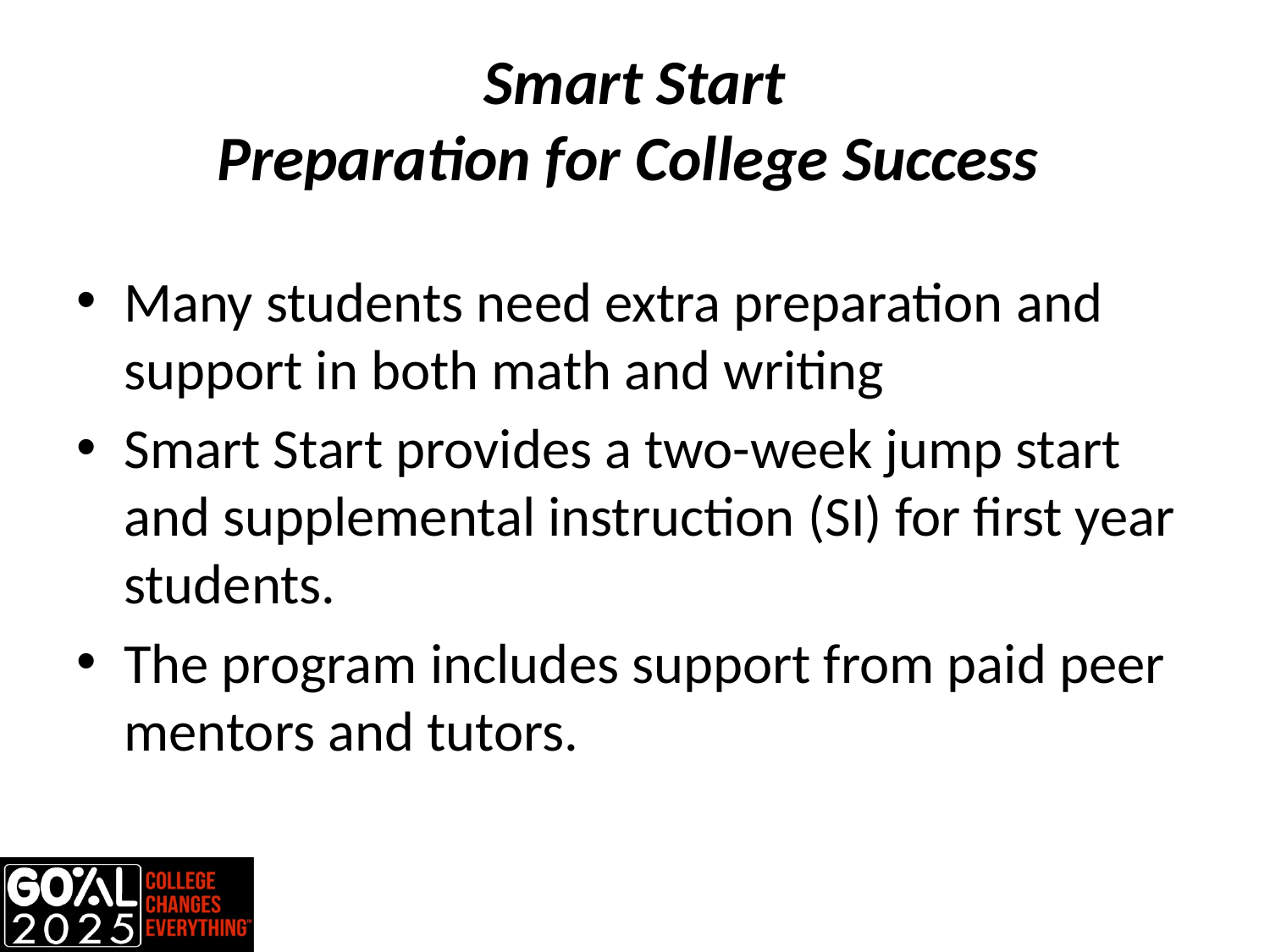

# Smart Start Preparation for College Success

Many students need extra preparation and support in both math and writing
Smart Start provides a two-week jump start and supplemental instruction (SI) for first year students.
The program includes support from paid peer mentors and tutors.